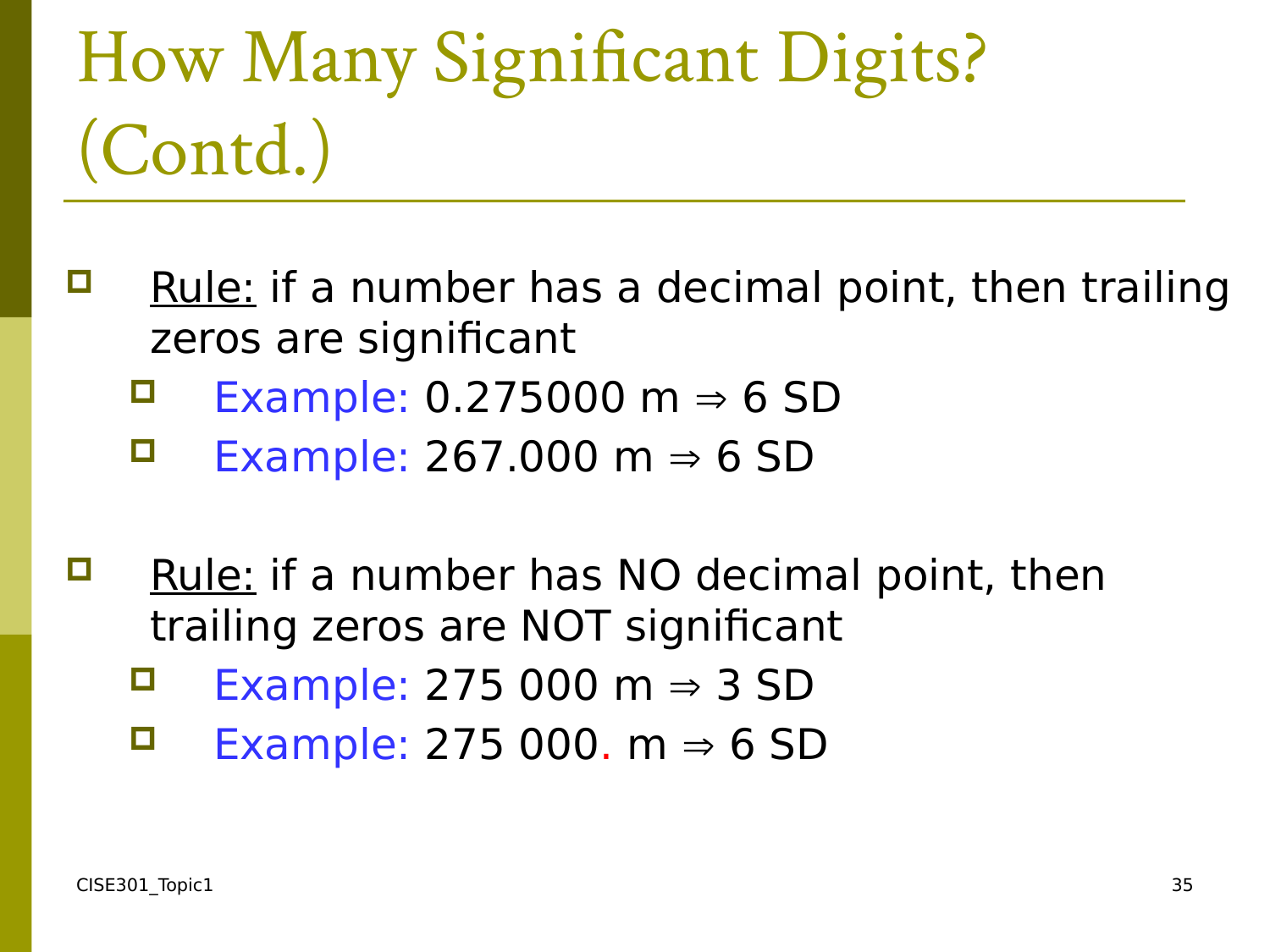

# How Many Significant Digits? (Contd.)

Rule: if a number has a decimal point, then trailing zeros are significant
Example: 0.275000 m ⇒ 6 SD
Example: 267.000 m ⇒ 6 SD

Rule: if a number has NO decimal point, then trailing zeros are NOT significant
Example: 275 000 m ⇒ 3 SD
Example: 275 000. m ⇒ 6 SD
CISE301_Topic1
35